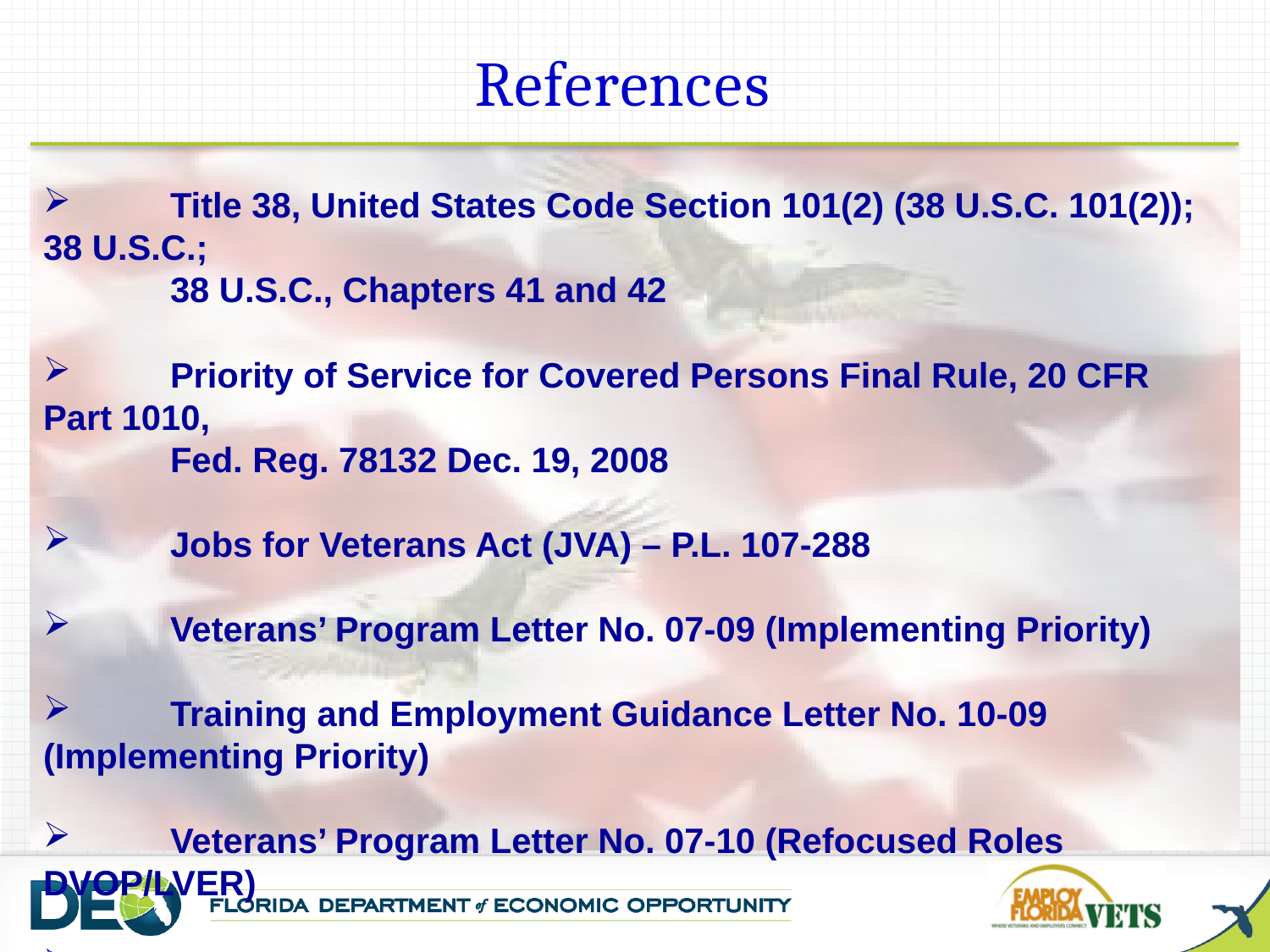

References

	Title 38, United States Code Section 101(2) (38 U.S.C. 101(2)); 38 U.S.C.;
	38 U.S.C., Chapters 41 and 42

	Priority of Service for Covered Persons Final Rule, 20 CFR Part 1010,
	Fed. Reg. 78132 Dec. 19, 2008

	Jobs for Veterans Act (JVA) – P.L. 107-288

	Veterans’ Program Letter No. 07-09 (Implementing Priority)

	Training and Employment Guidance Letter No. 10-09 (Implementing Priority)

	Veterans’ Program Letter No. 07-10 (Refocused Roles DVOP/LVER)

	Training and Employment Notice No. 15-10 (Protocol for Implementing)